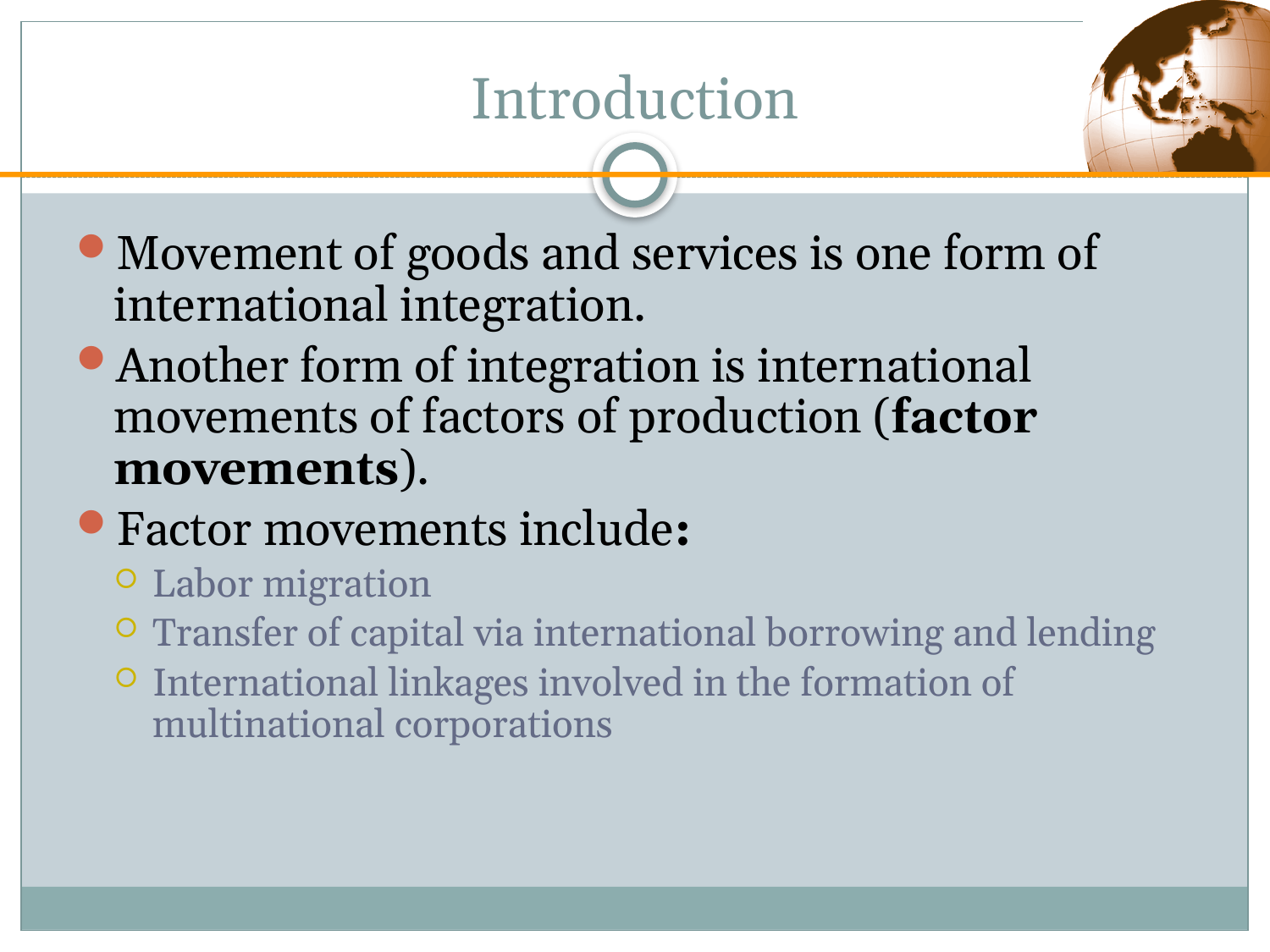

# Introduction
Movement of goods and services is one form of international integration.
Another form of integration is international movements of factors of production (factor movements).
Factor movements include:
Labor migration
Transfer of capital via international borrowing and lending
International linkages involved in the formation of multinational corporations

Copyright © 2003 Pearson Education, Inc.